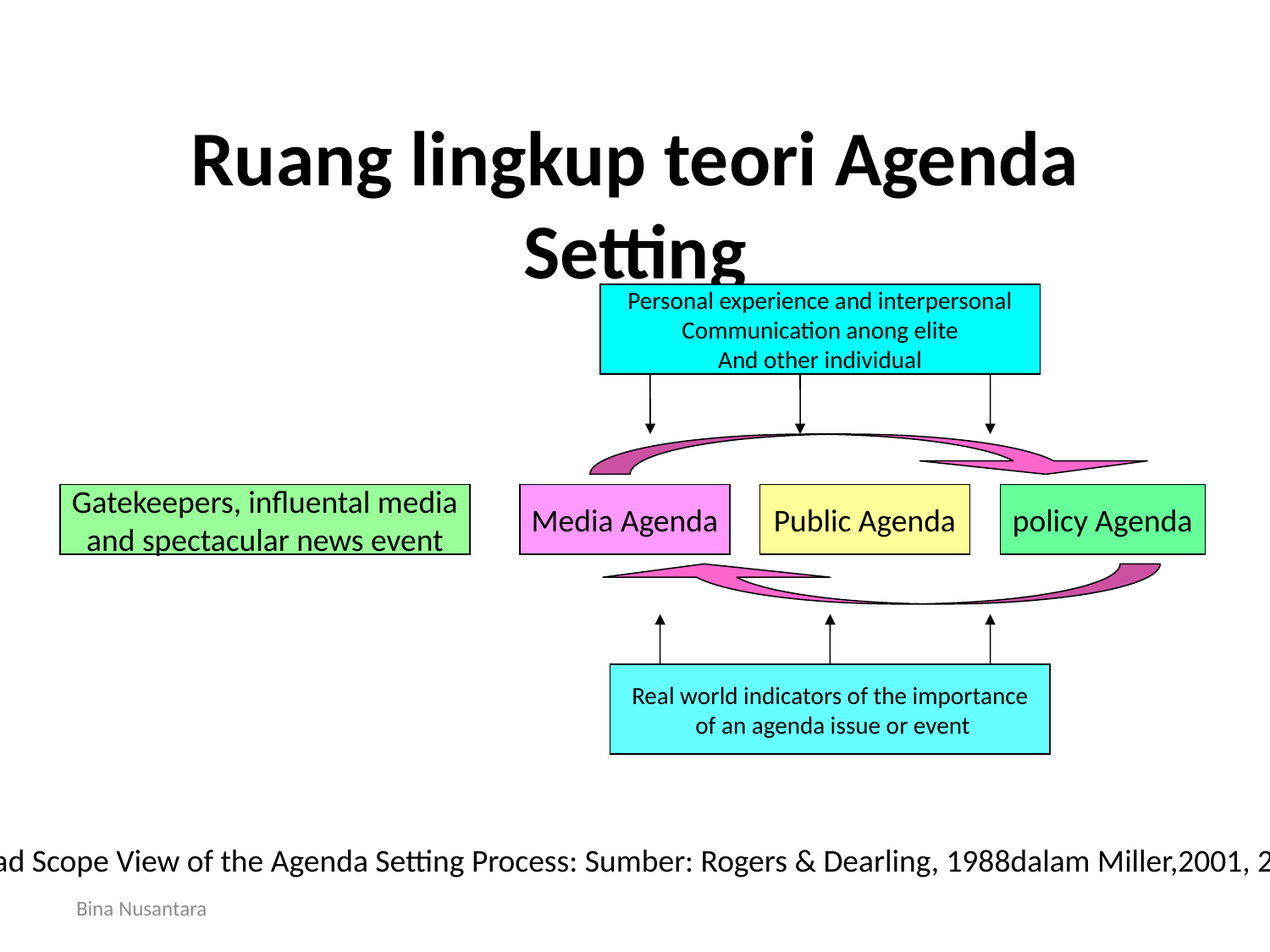

# Ruang lingkup teori Agenda Setting

Personal experience and interpersonal
Communication anong elite
And other individual

Gatekeepers, influental media
and spectacular news event
Media Agenda
Public Agenda
policy Agenda

Real world indicators of the importance
 of an agenda issue or event
A Broad Scope View of the Agenda Setting Process: Sumber: Rogers & Dearling, 1988dalam Miller,2001, 259
Bina Nusantara